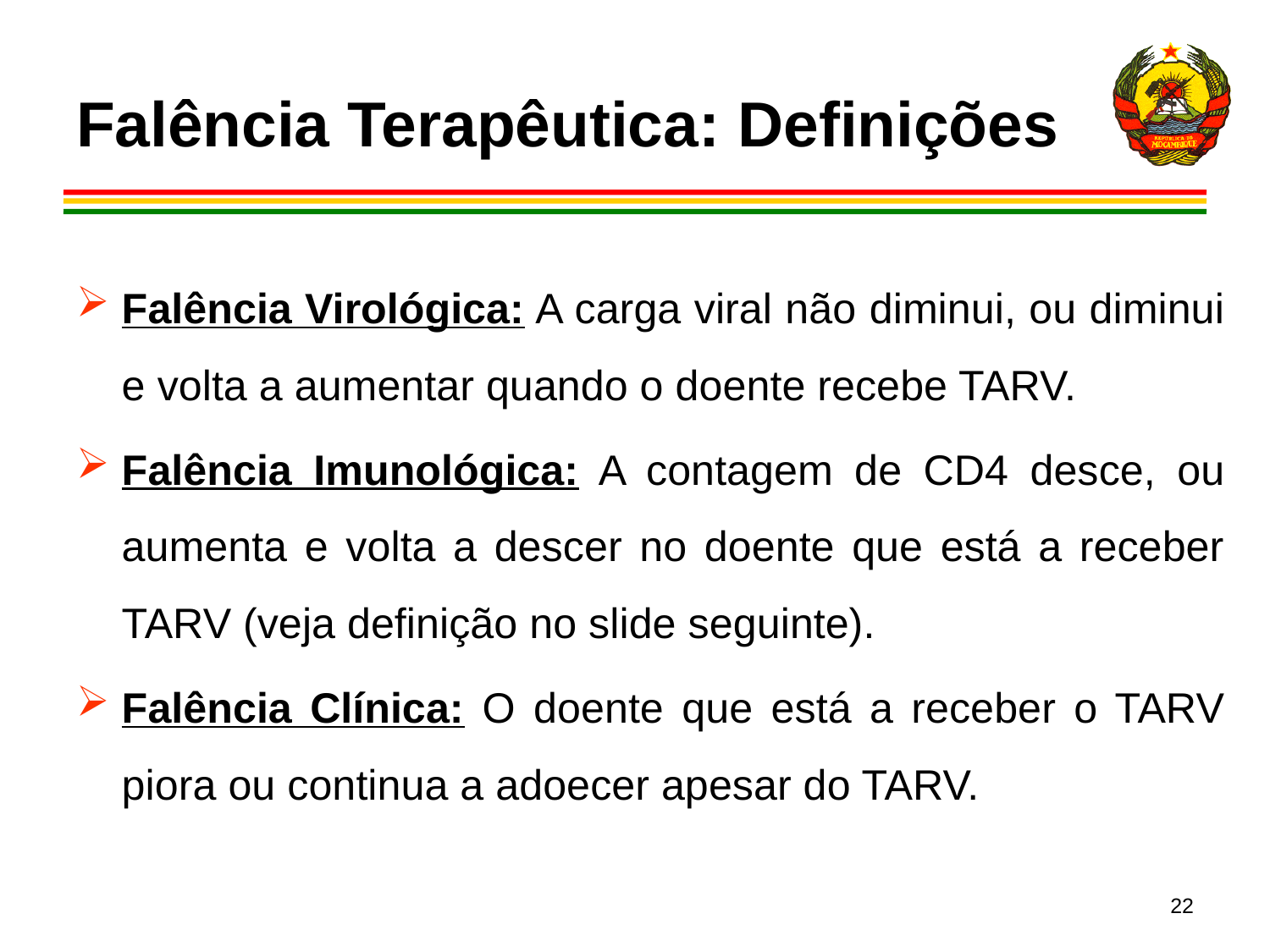

# Falência Terapêutica: Definições
Falência Virológica: A carga viral não diminui, ou diminui e volta a aumentar quando o doente recebe TARV.
Falência Imunológica: A contagem de CD4 desce, ou aumenta e volta a descer no doente que está a receber TARV (veja definição no slide seguinte).
Falência Clínica: O doente que está a receber o TARV piora ou continua a adoecer apesar do TARV.